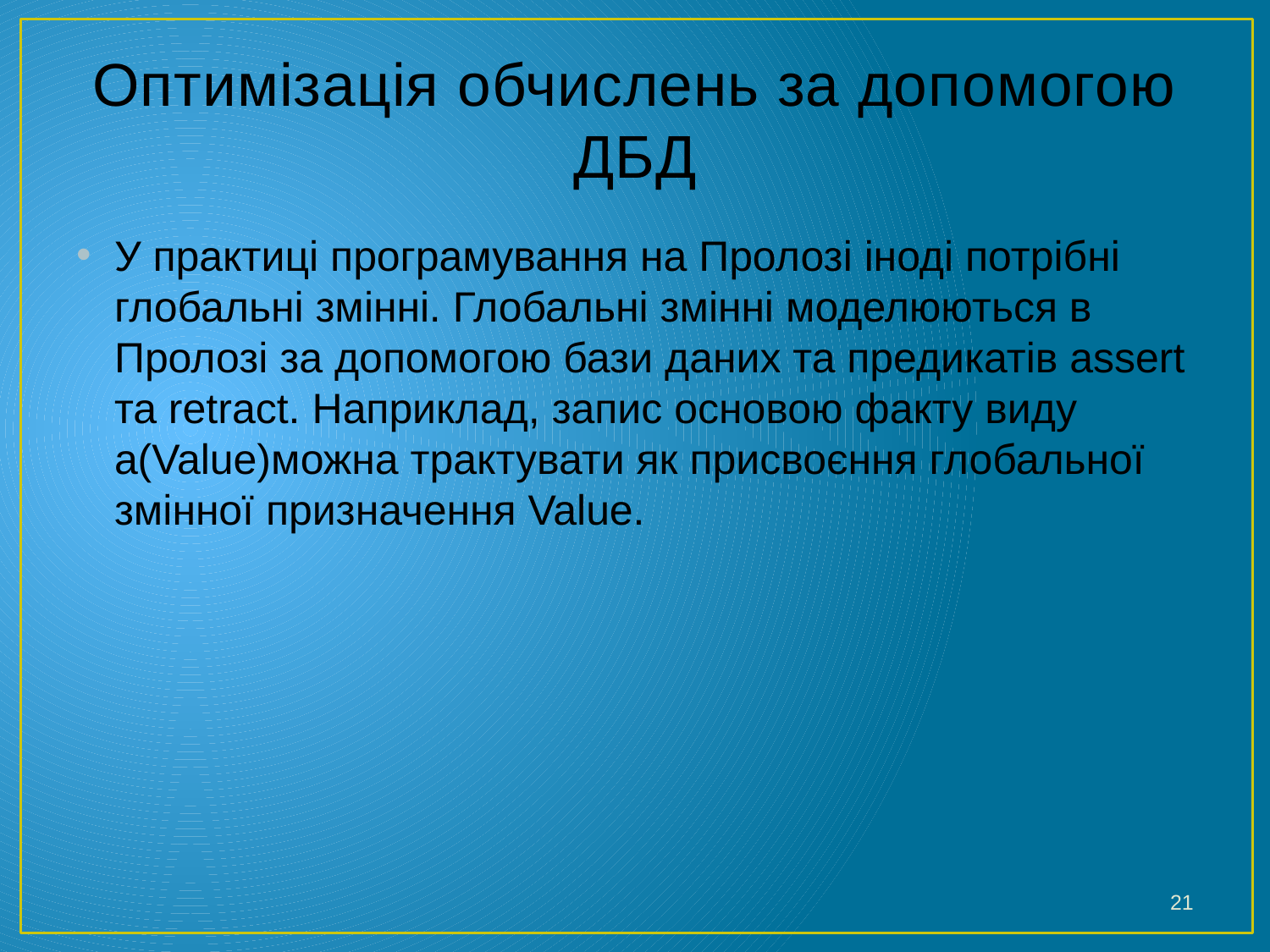

# Оптимізація обчислень за допомогою ДБД
У практиці програмування на Пролозі іноді потрібні глобальні змінні. Глобальні змінні моделюються в Пролозі за допомогою бази даних та предикатів assert та retract. Наприклад, запис основою факту виду a(Value)можна трактувати як присвоєння глобальної змінної призначення Value.
21